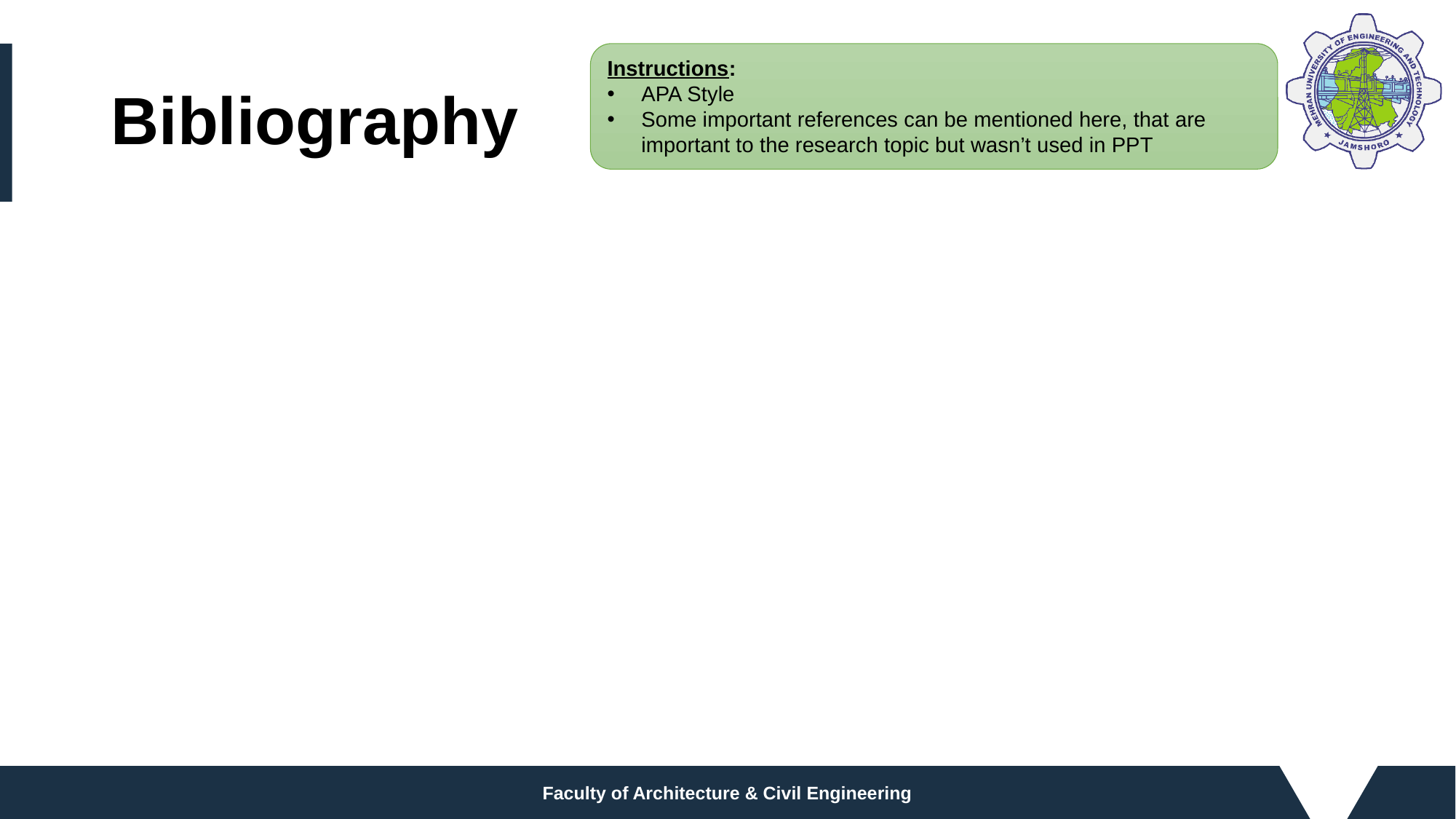

# Bibliography
Instructions:
APA Style
Some important references can be mentioned here, that are important to the research topic but wasn’t used in PPT

Faculty of Architecture & Civil Engineering